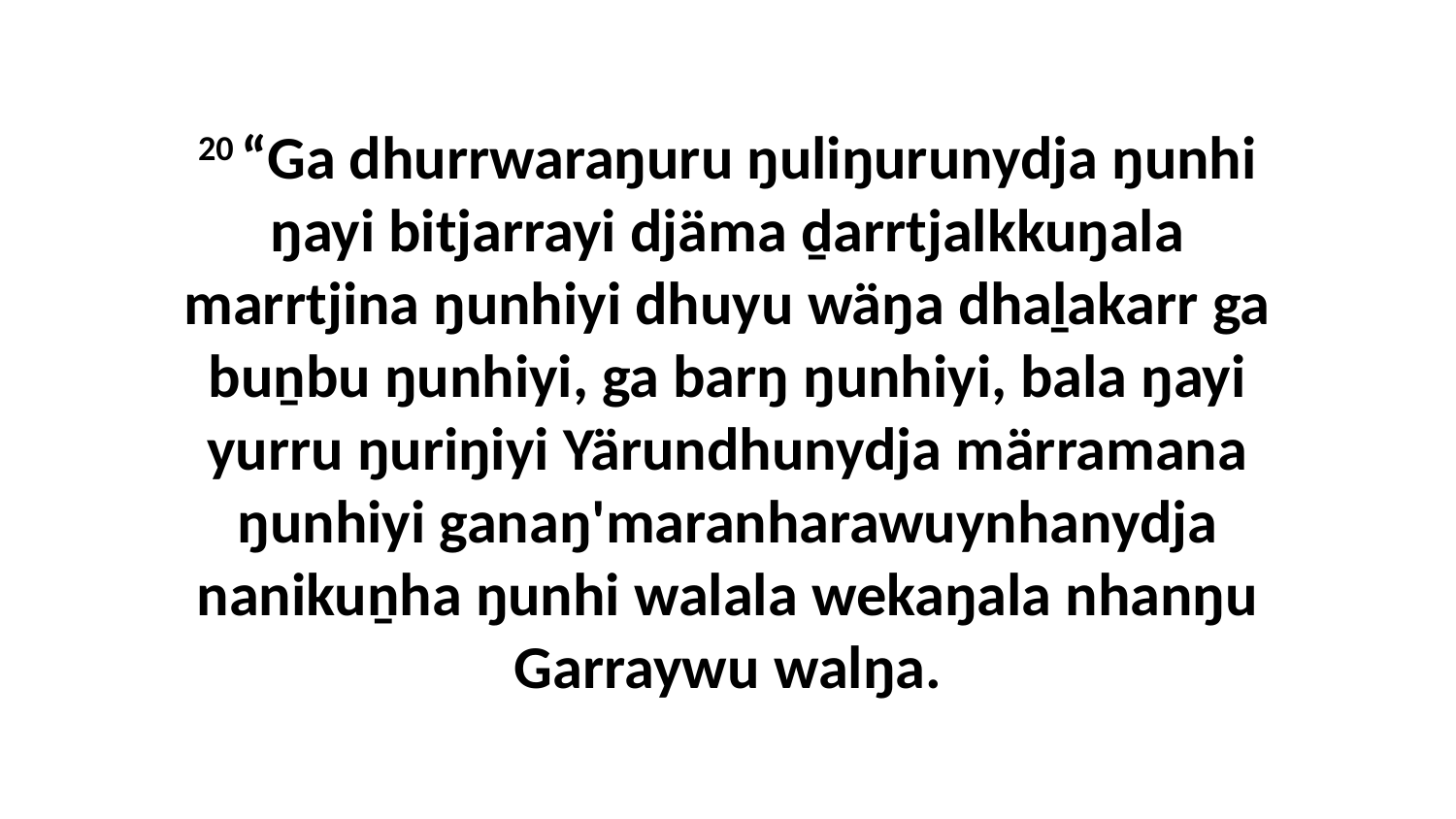

20 “Ga dhurrwaraŋuru ŋuliŋurunydja ŋunhi ŋayi bitjarrayi djäma ḏarrtjalkkuŋala marrtjina ŋunhiyi dhuyu wäŋa dhaḻakarr ga buṉbu ŋunhiyi, ga barŋ ŋunhiyi, bala ŋayi yurru ŋuriŋiyi Yärundhunydja märramana ŋunhiyi ganaŋ'maranharawuynhanydja nanikuṉha ŋunhi walala wekaŋala nhanŋu Garraywu walŋa.